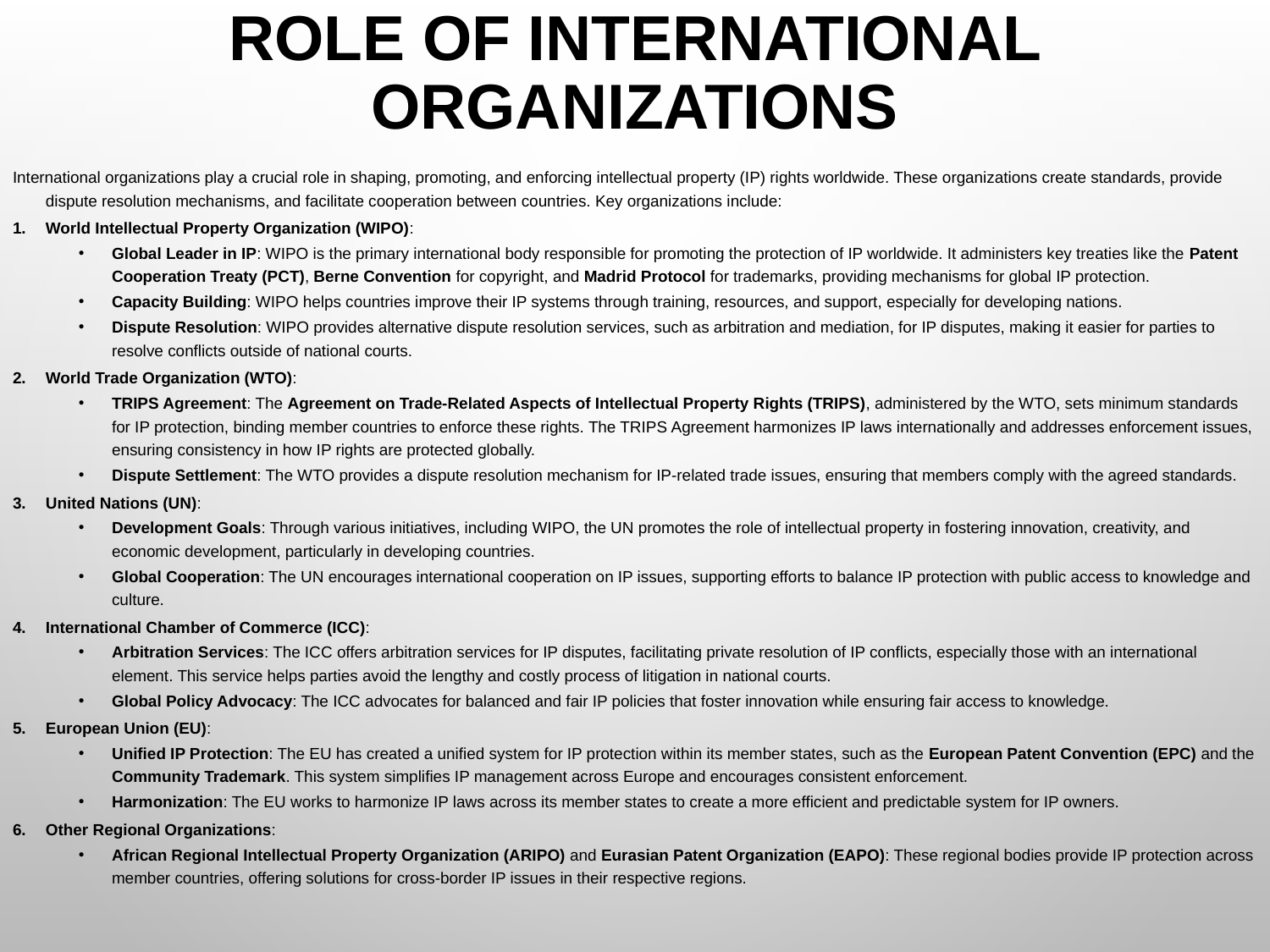

# Role of International Organizations
International organizations play a crucial role in shaping, promoting, and enforcing intellectual property (IP) rights worldwide. These organizations create standards, provide dispute resolution mechanisms, and facilitate cooperation between countries. Key organizations include:
World Intellectual Property Organization (WIPO):
Global Leader in IP: WIPO is the primary international body responsible for promoting the protection of IP worldwide. It administers key treaties like the Patent Cooperation Treaty (PCT), Berne Convention for copyright, and Madrid Protocol for trademarks, providing mechanisms for global IP protection.
Capacity Building: WIPO helps countries improve their IP systems through training, resources, and support, especially for developing nations.
Dispute Resolution: WIPO provides alternative dispute resolution services, such as arbitration and mediation, for IP disputes, making it easier for parties to resolve conflicts outside of national courts.
World Trade Organization (WTO):
TRIPS Agreement: The Agreement on Trade-Related Aspects of Intellectual Property Rights (TRIPS), administered by the WTO, sets minimum standards for IP protection, binding member countries to enforce these rights. The TRIPS Agreement harmonizes IP laws internationally and addresses enforcement issues, ensuring consistency in how IP rights are protected globally.
Dispute Settlement: The WTO provides a dispute resolution mechanism for IP-related trade issues, ensuring that members comply with the agreed standards.
United Nations (UN):
Development Goals: Through various initiatives, including WIPO, the UN promotes the role of intellectual property in fostering innovation, creativity, and economic development, particularly in developing countries.
Global Cooperation: The UN encourages international cooperation on IP issues, supporting efforts to balance IP protection with public access to knowledge and culture.
International Chamber of Commerce (ICC):
Arbitration Services: The ICC offers arbitration services for IP disputes, facilitating private resolution of IP conflicts, especially those with an international element. This service helps parties avoid the lengthy and costly process of litigation in national courts.
Global Policy Advocacy: The ICC advocates for balanced and fair IP policies that foster innovation while ensuring fair access to knowledge.
European Union (EU):
Unified IP Protection: The EU has created a unified system for IP protection within its member states, such as the European Patent Convention (EPC) and the Community Trademark. This system simplifies IP management across Europe and encourages consistent enforcement.
Harmonization: The EU works to harmonize IP laws across its member states to create a more efficient and predictable system for IP owners.
Other Regional Organizations:
African Regional Intellectual Property Organization (ARIPO) and Eurasian Patent Organization (EAPO): These regional bodies provide IP protection across member countries, offering solutions for cross-border IP issues in their respective regions.